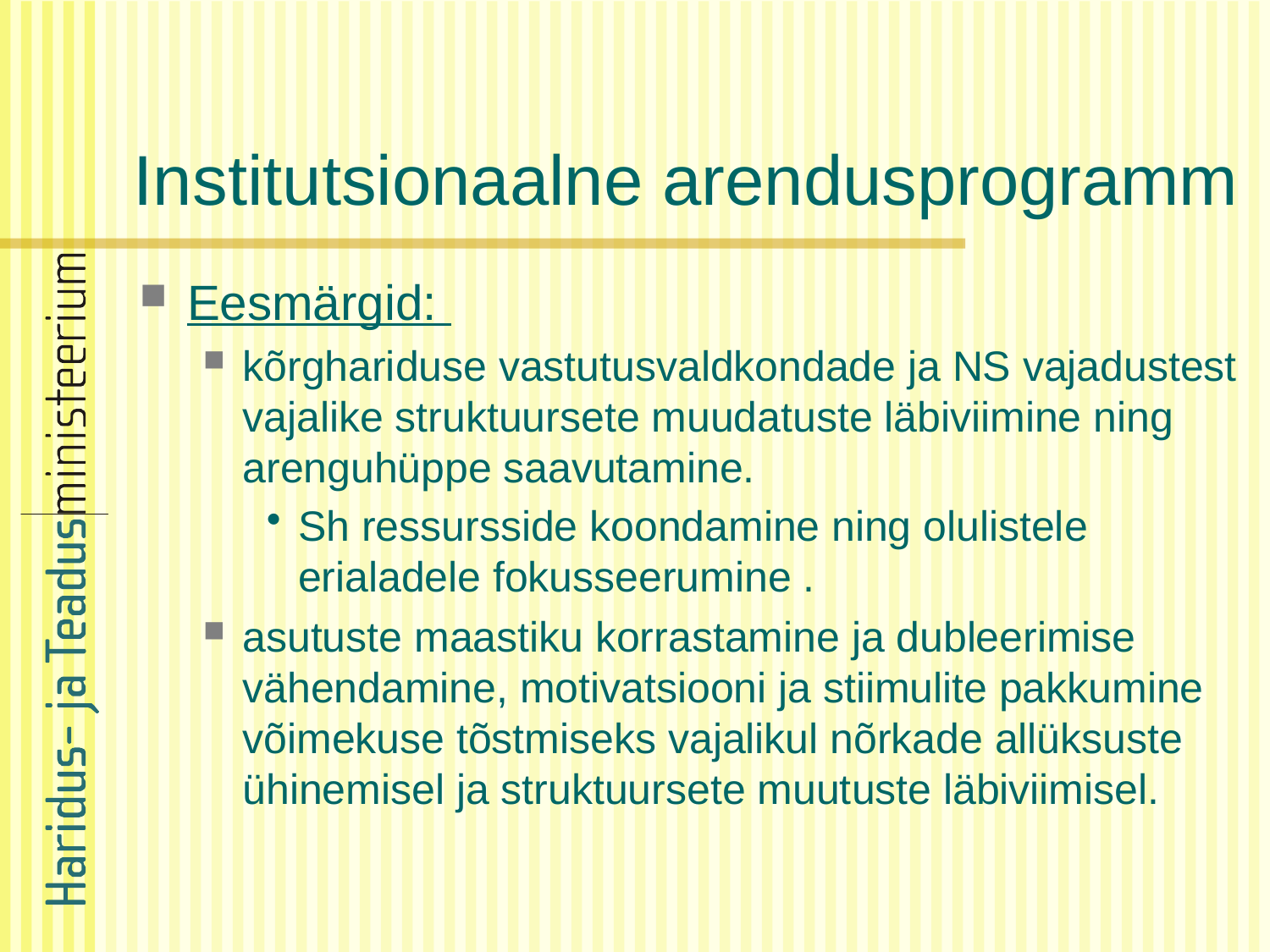

# Institutsionaalne arendusprogramm
Eesmärgid:
kõrghariduse vastutusvaldkondade ja NS vajadustest vajalike struktuursete muudatuste läbiviimine ning arenguhüppe saavutamine.
Sh ressursside koondamine ning olulistele erialadele fokusseerumine .
asutuste maastiku korrastamine ja dubleerimise vähendamine, motivatsiooni ja stiimulite pakkumine võimekuse tõstmiseks vajalikul nõrkade allüksuste ühinemisel ja struktuursete muutuste läbiviimisel.